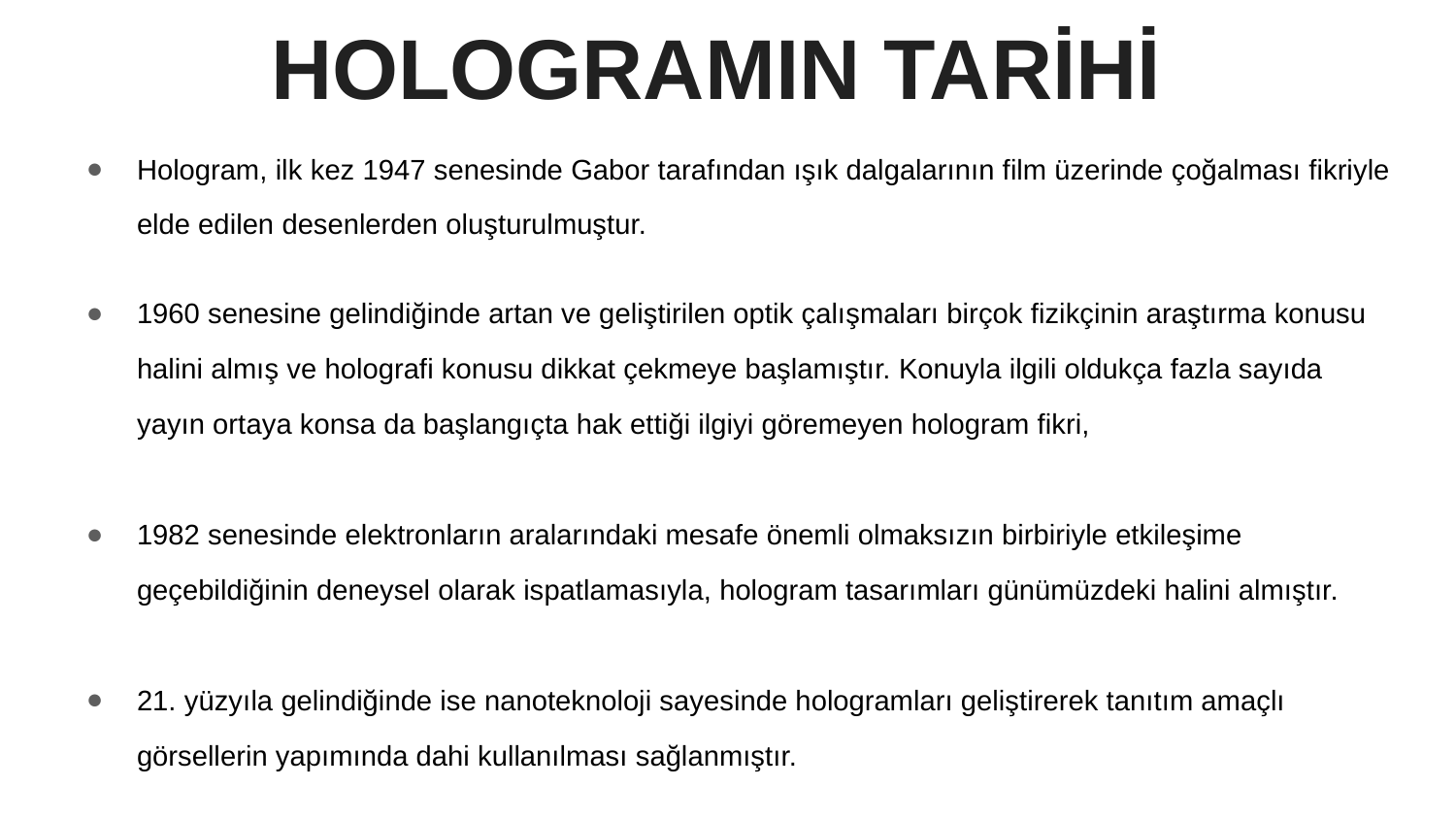

# HOLOGRAMIN TARİHİ
Hologram, ilk kez 1947 senesinde Gabor tarafından ışık dalgalarının film üzerinde çoğalması fikriyle elde edilen desenlerden oluşturulmuştur.
1960 senesine gelindiğinde artan ve geliştirilen optik çalışmaları birçok fizikçinin araştırma konusu halini almış ve holografi konusu dikkat çekmeye başlamıştır. Konuyla ilgili oldukça fazla sayıda yayın ortaya konsa da başlangıçta hak ettiği ilgiyi göremeyen hologram fikri,
1982 senesinde elektronların aralarındaki mesafe önemli olmaksızın birbiriyle etkileşime geçebildiğinin deneysel olarak ispatlamasıyla, hologram tasarımları günümüzdeki halini almıştır.
21. yüzyıla gelindiğinde ise nanoteknoloji sayesinde hologramları geliştirerek tanıtım amaçlı görsellerin yapımında dahi kullanılması sağlanmıştır.